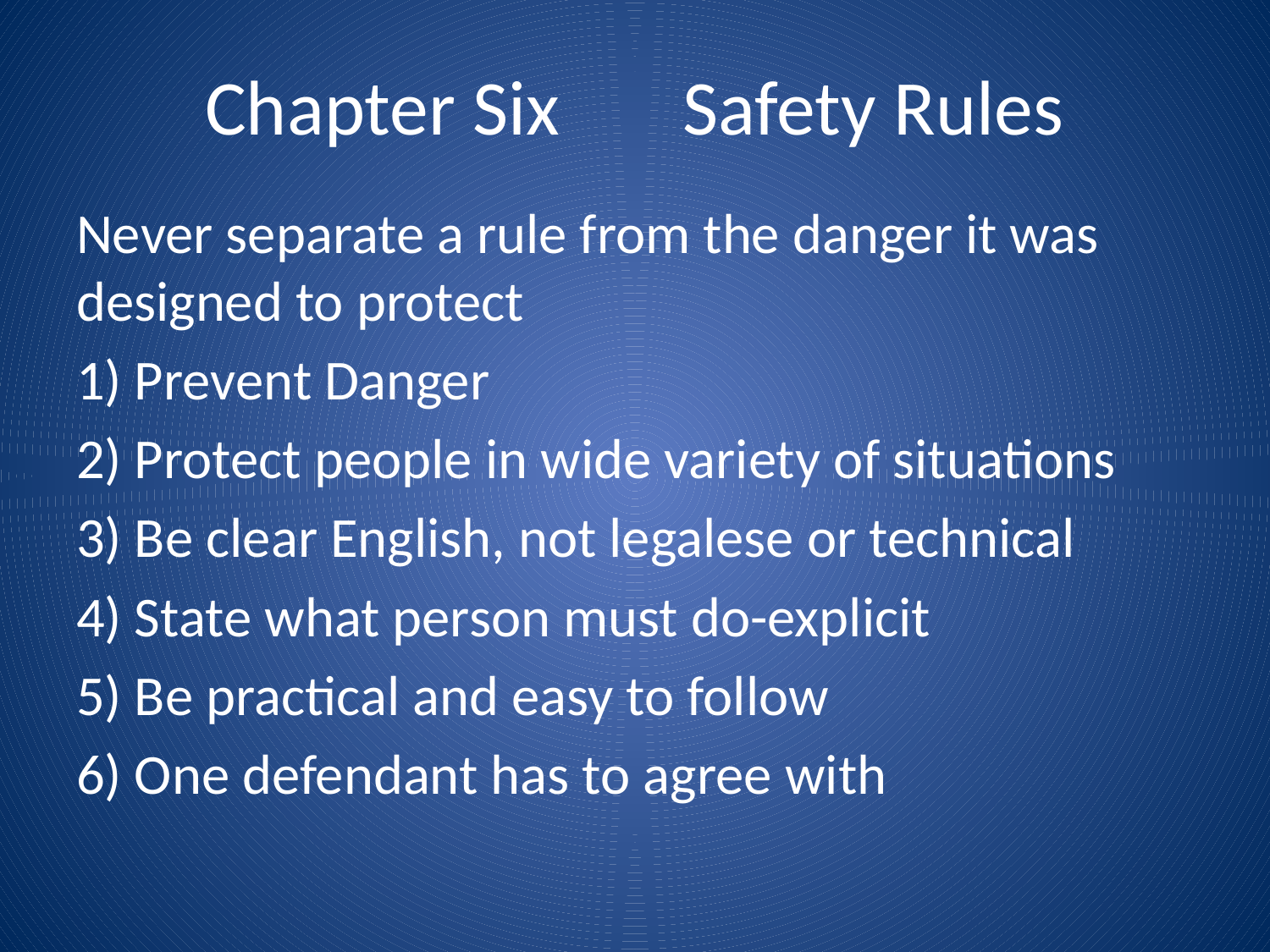

# Chapter Six       Safety Rules
Never separate a rule from the danger it was designed to protect
1) Prevent Danger
2) Protect people in wide variety of situations
3) Be clear English, not legalese or technical
4) State what person must do-explicit
5) Be practical and easy to follow
6) One defendant has to agree with